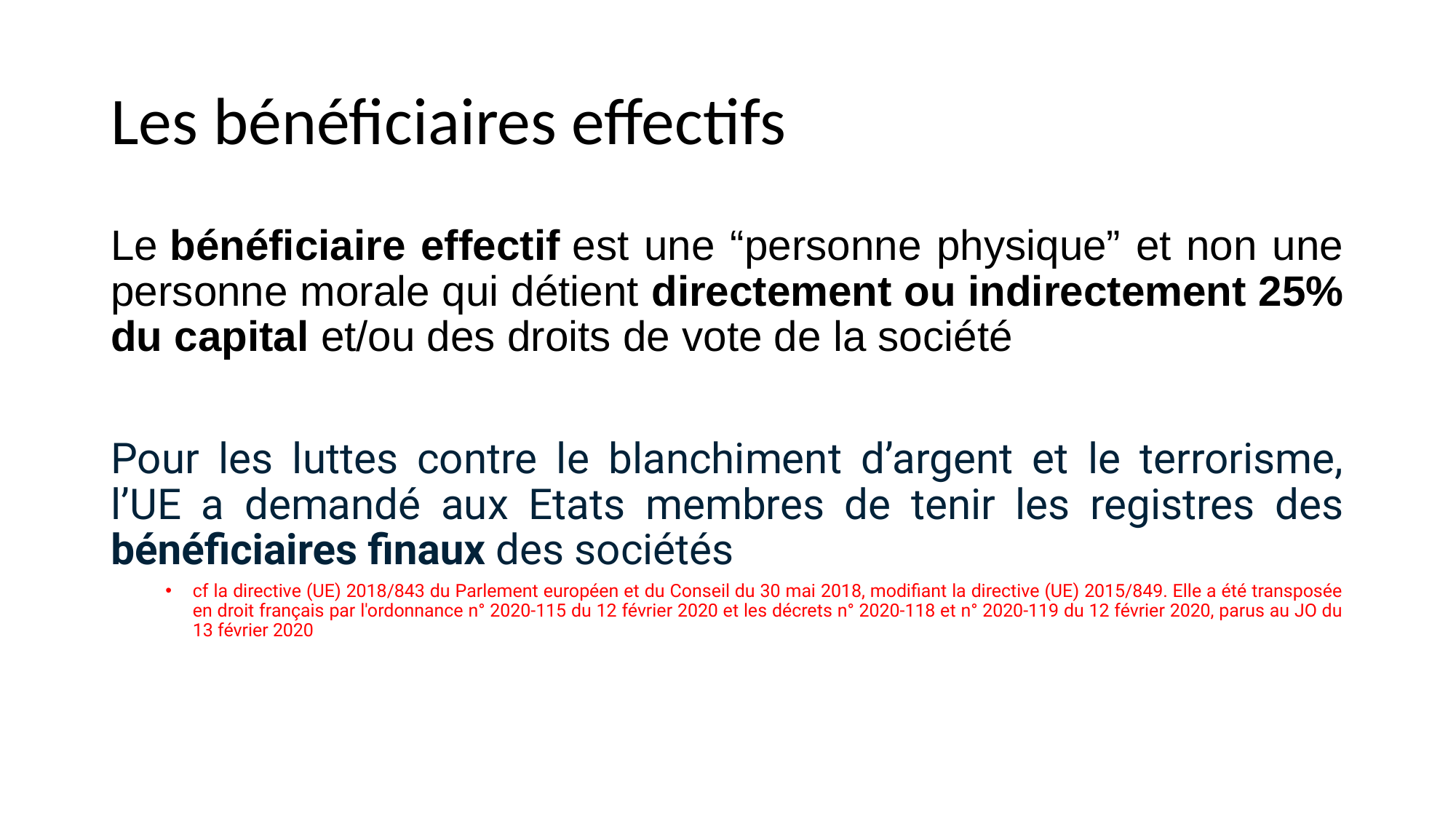

# Les bénéficiaires effectifs
Le bénéficiaire effectif est une “personne physique” et non une personne morale qui détient directement ou indirectement 25% du capital et/ou des droits de vote de la société

Pour les luttes contre le blanchiment d’argent et le terrorisme, l’UE a demandé aux Etats membres de tenir les registres des bénéficiaires finaux des sociétés
cf la directive (UE) 2018/843 du Parlement européen et du Conseil du 30 mai 2018, modifiant la directive (UE) 2015/849. Elle a été transposée en droit français par l'ordonnance n° 2020-115 du 12 février 2020 et les décrets n° 2020-118 et n° 2020-119 du 12 février 2020, parus au JO du 13 février 2020